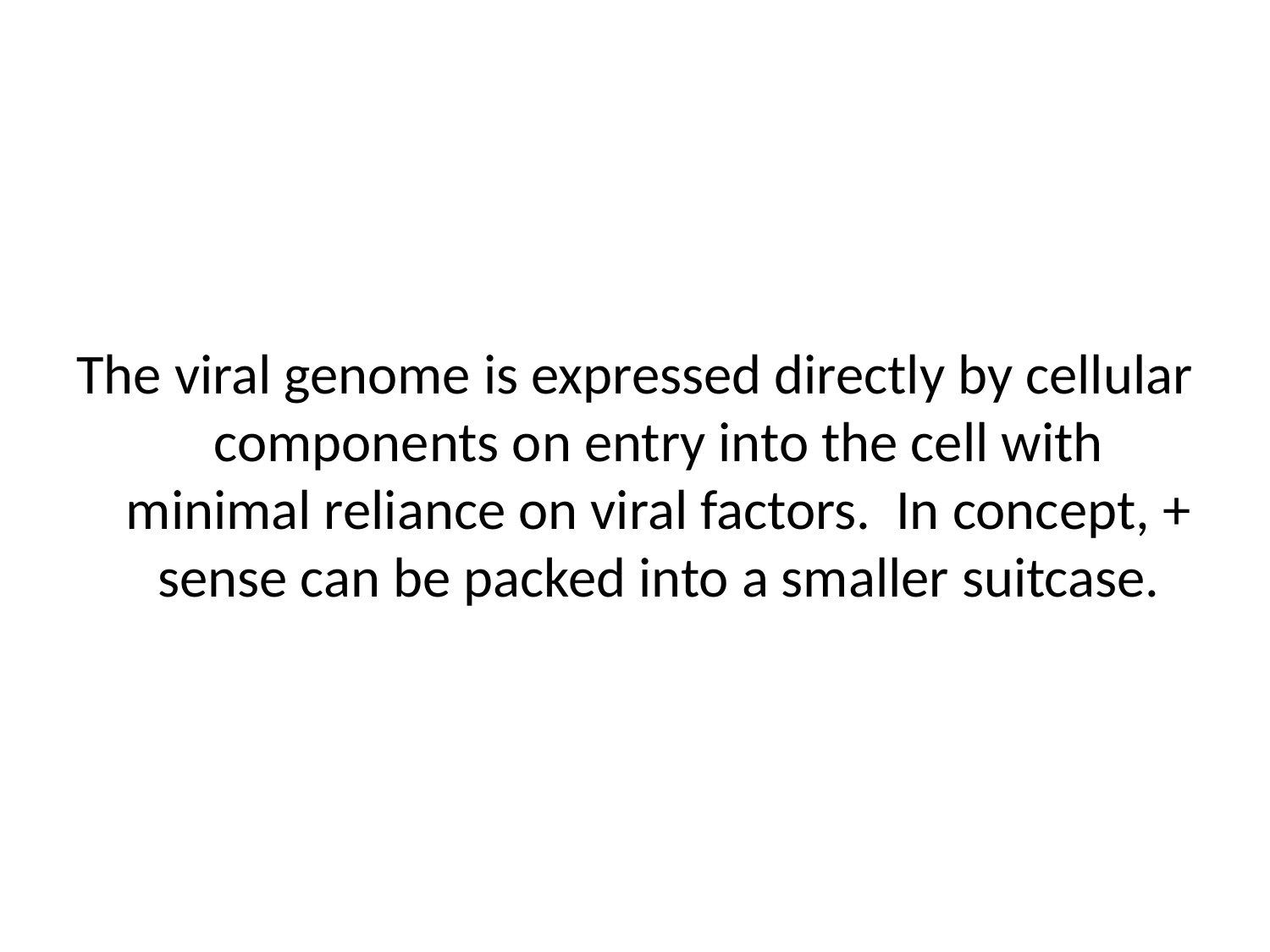

The viral genome is expressed directly by cellular components on entry into the cell with minimal reliance on viral factors.  In concept, + sense can be packed into a smaller suitcase.